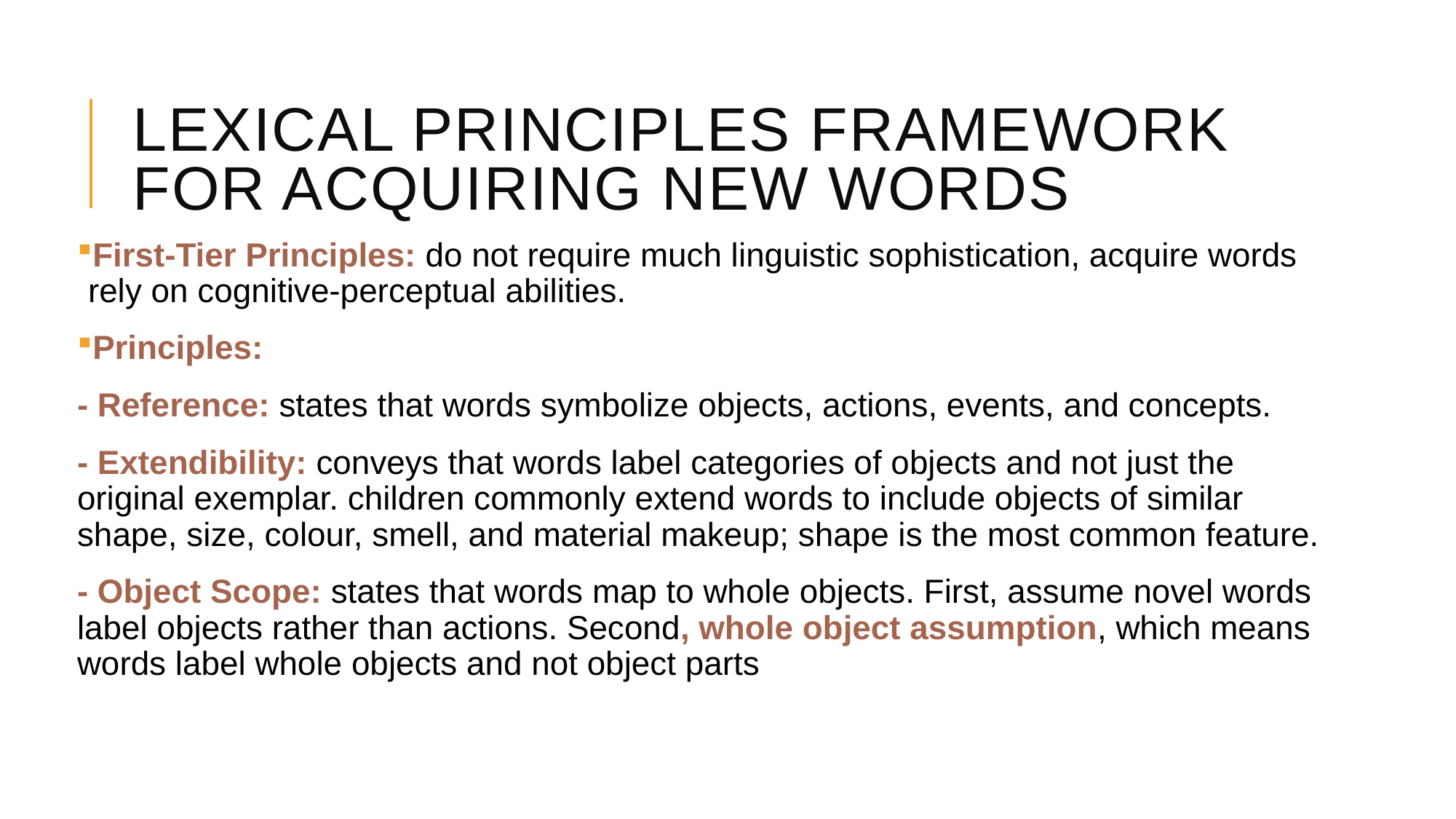

Lexical Principles framework for Acquiring New words
First-Tier Principles: do not require much linguistic sophistication, acquire words rely on cognitive-perceptual abilities.
Principles:
- Reference: states that words symbolize objects, actions, events, and concepts.
- Extendibility: conveys that words label categories of objects and not just the original exemplar. children commonly extend words to include objects of similar shape, size, colour, smell, and material makeup; shape is the most common feature.
- Object Scope: states that words map to whole objects. First, assume novel words label objects rather than actions. Second, whole object assumption, which means words label whole objects and not object parts